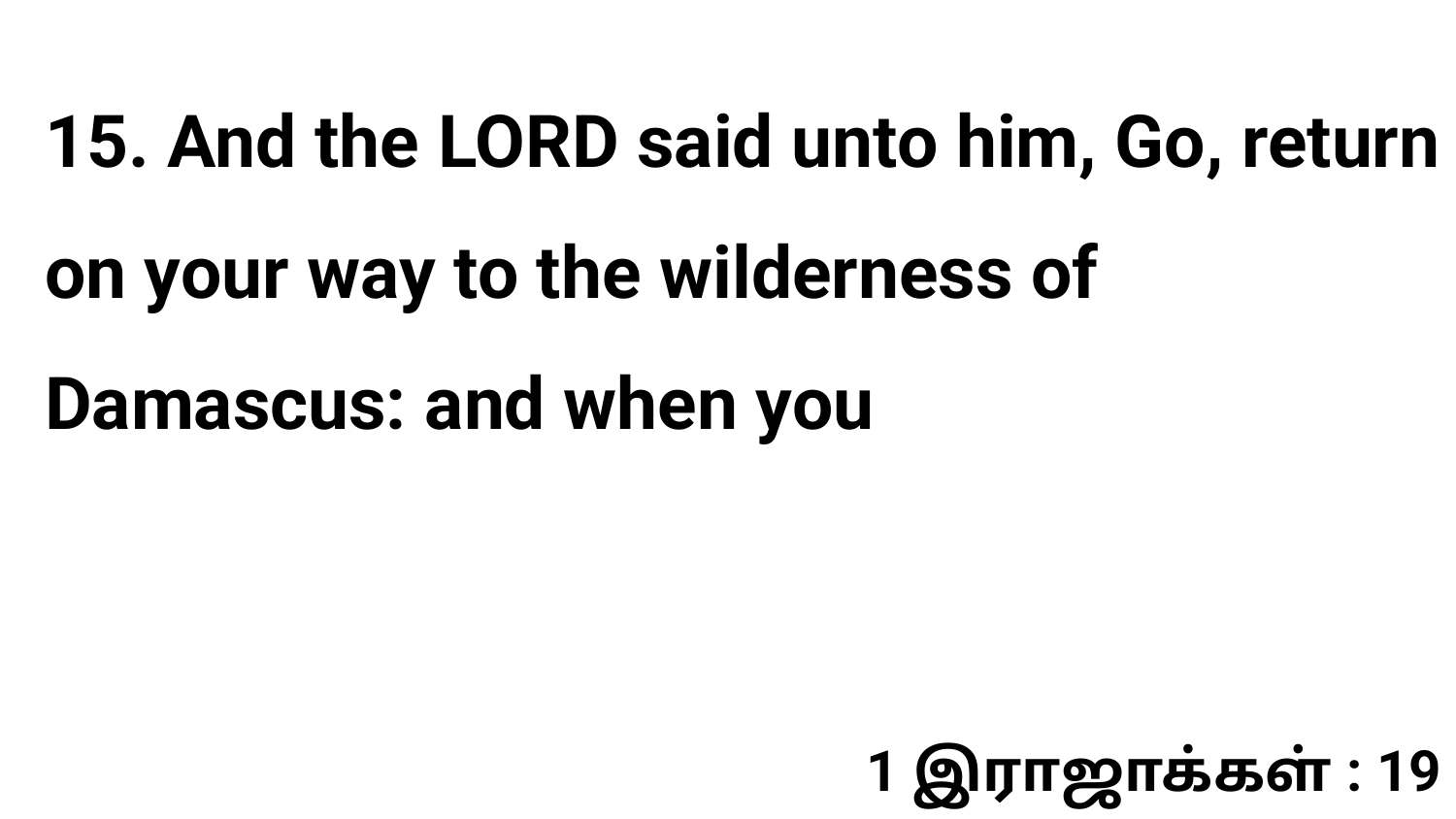

15. And the LORD said unto him, Go, return on your way to the wilderness of Damascus: and when you
1 இராஜாக்கள் : 19